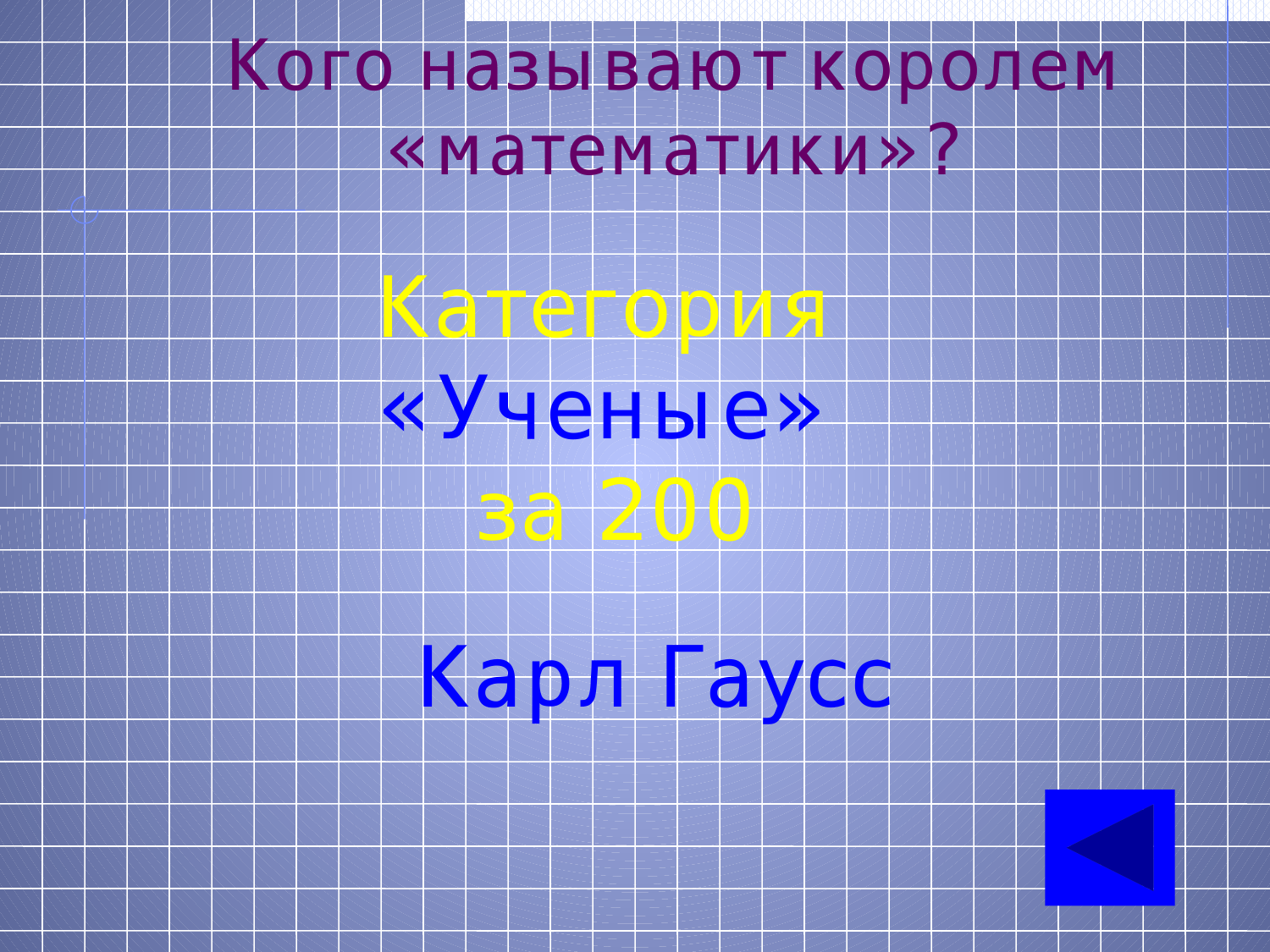

# Кого называют королем «математики»?
Категория
«Ученые»
за 200
Карл Гаусс